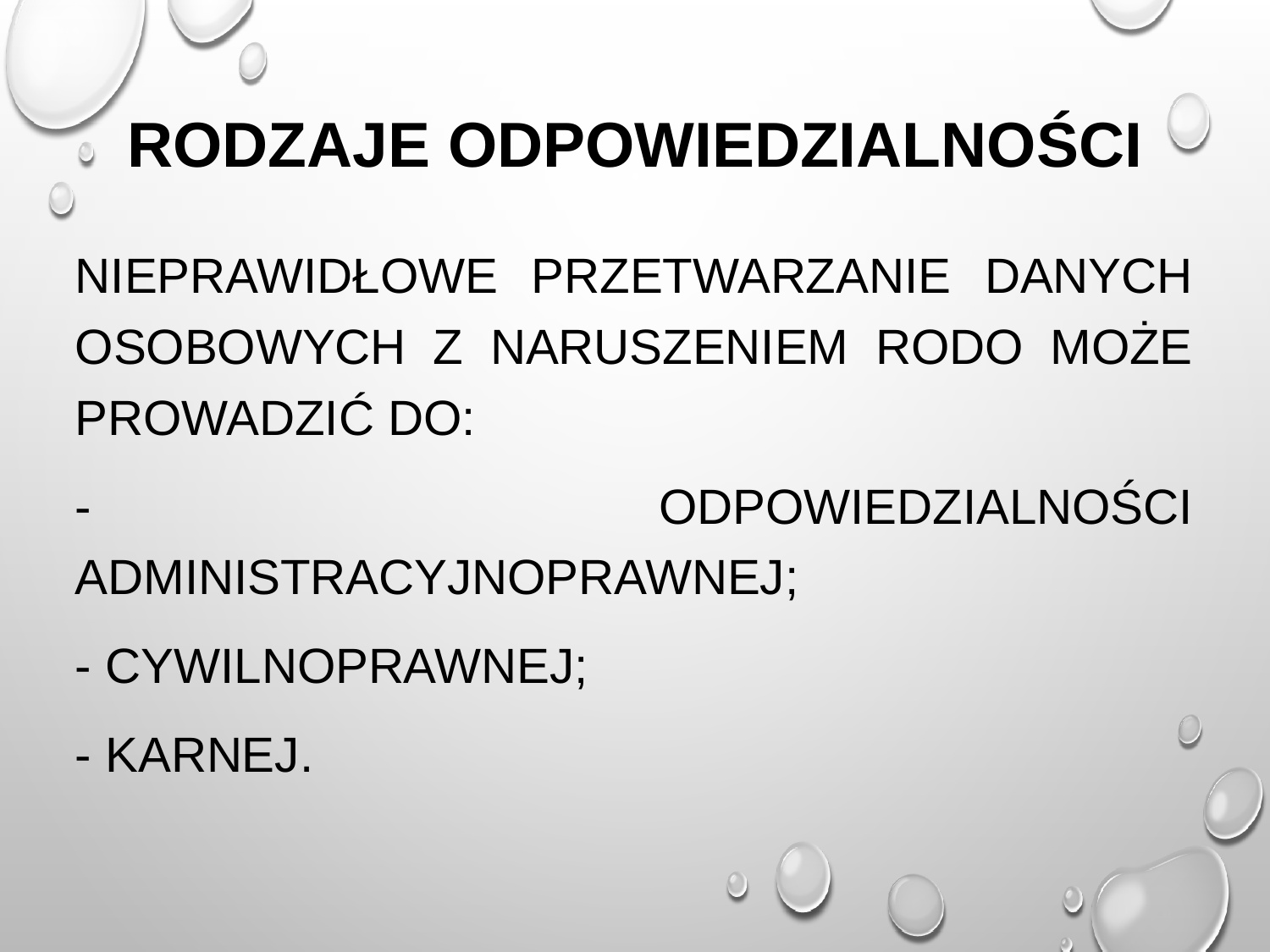

# Rodzaje odpowiedzialności
Nieprawidłowe przetwarzanie danych osobowych z naruszeniem RODO może prowadzić do:
- Odpowiedzialności administracyjnoprawnej;
- Cywilnoprawnej;
- karnej.